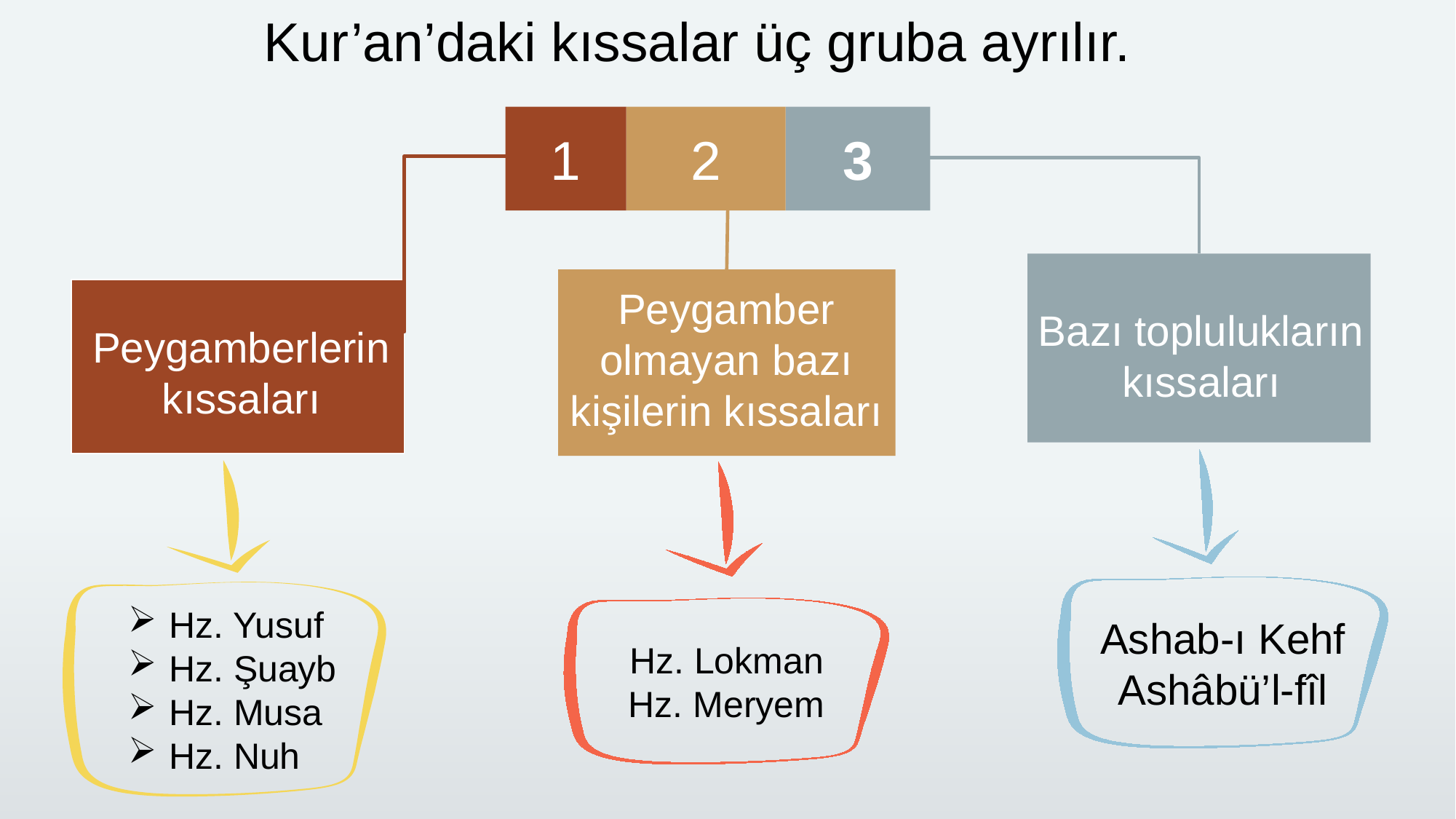

Kur’an’daki kıssalar üç gruba ayrılır.
1
2
3

Peygamber olmayan bazı kişilerin kıssaları
Bazı toplulukların kıssaları
Peygamberlerin kıssaları

Ashab-ı Kehf
Ashâbü’l-fîl
Hz. Yusuf
Hz. Şuayb
Hz. Musa
Hz. Nuh
Hz. Lokman
Hz. Meryem